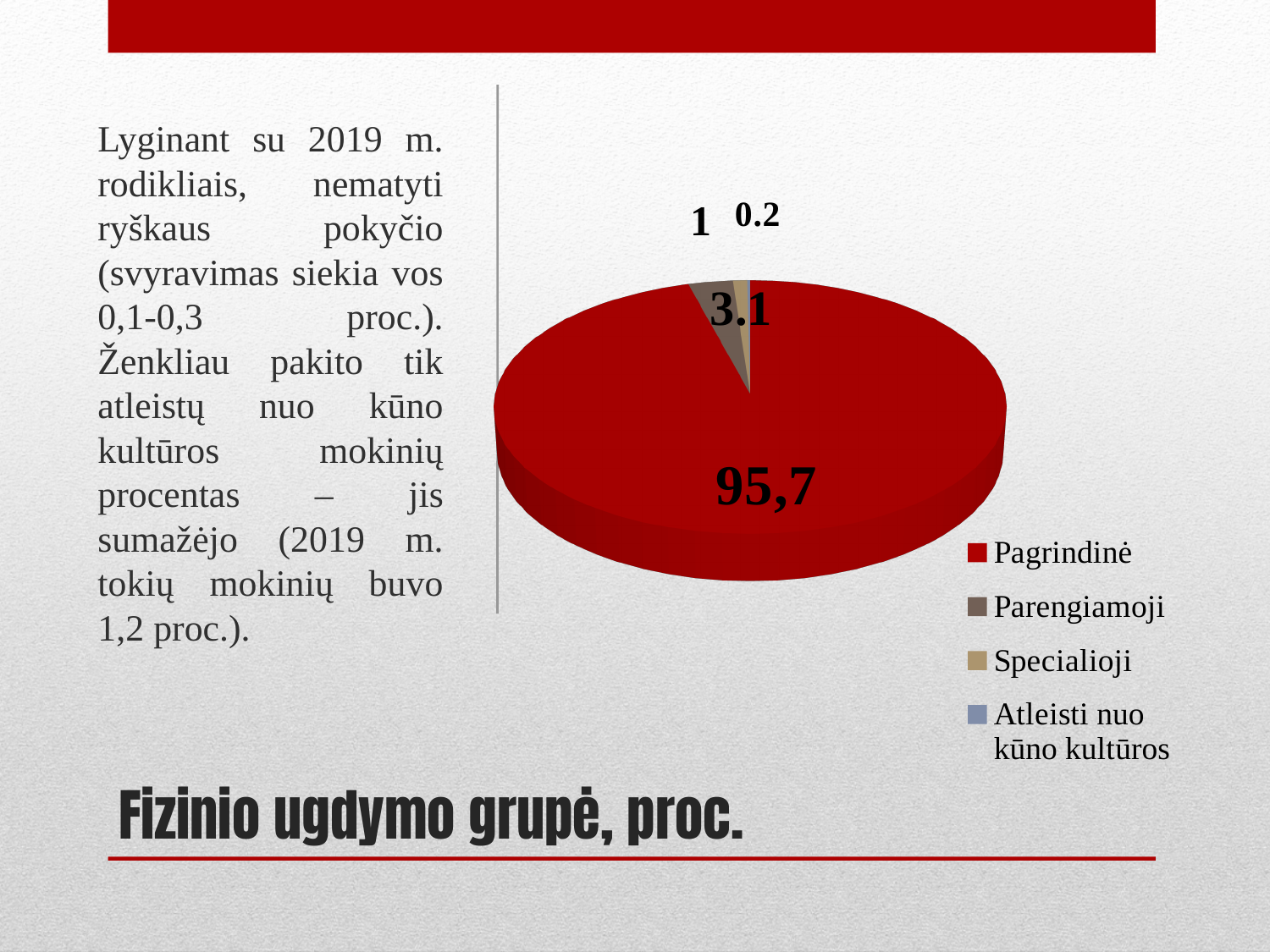

[unsupported chart]

Lyginant su 2019 m. rodikliais, nematyti ryškaus pokyčio (svyravimas siekia vos 0,1-0,3 proc.). Ženkliau pakito tik atleistų nuo kūno kultūros mokinių procentas – jis sumažėjo (2019 m. tokių mokinių buvo 1,2 proc.).
# Fizinio ugdymo grupė, proc.